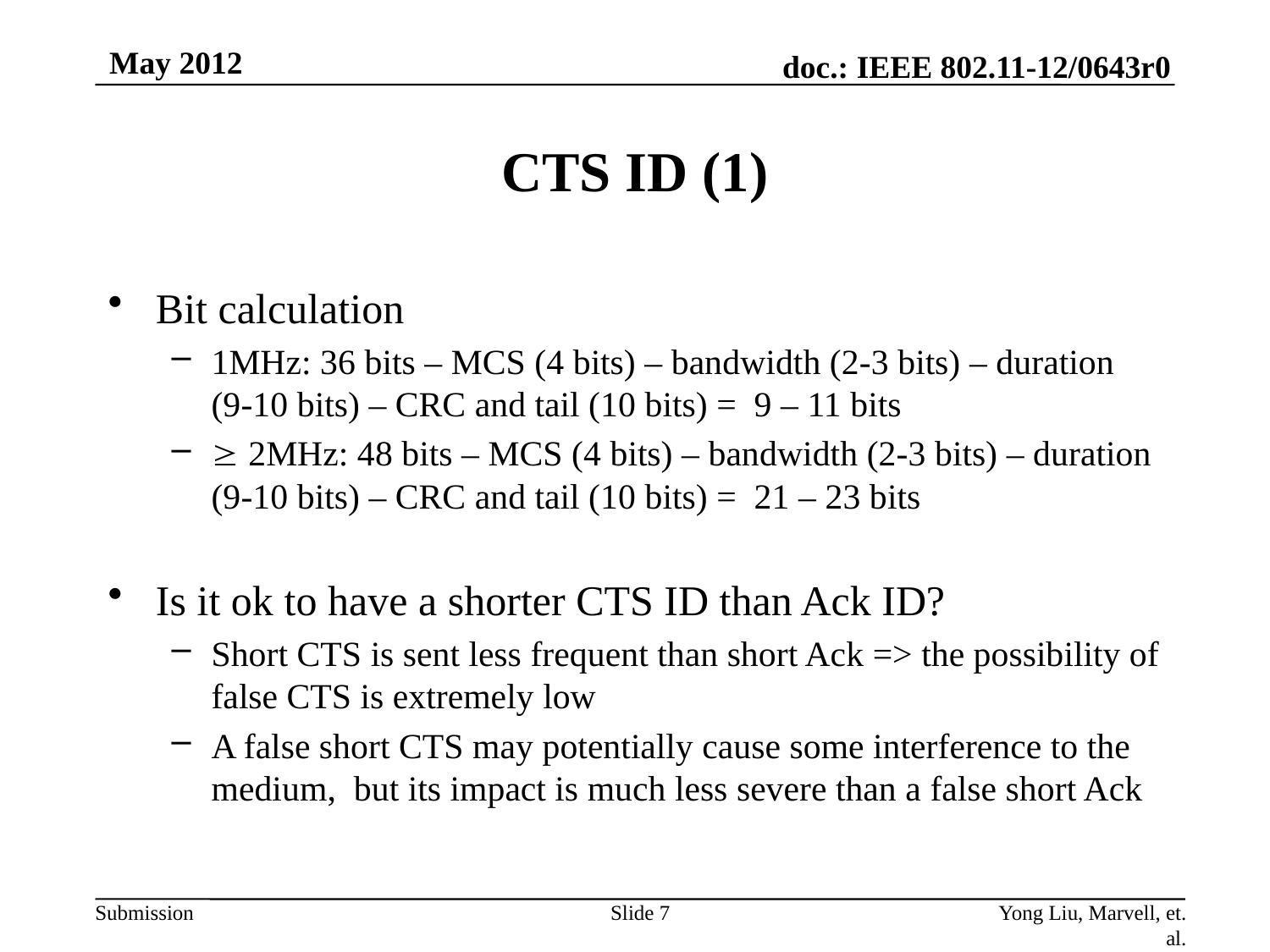

May 2012
# CTS ID (1)
Bit calculation
1MHz: 36 bits – MCS (4 bits) – bandwidth (2-3 bits) – duration (9-10 bits) – CRC and tail (10 bits) =  9 – 11 bits
≥ 2MHz: 48 bits – MCS (4 bits) – bandwidth (2-3 bits) – duration (9-10 bits) – CRC and tail (10 bits) =  21 – 23 bits

Is it ok to have a shorter CTS ID than Ack ID?
Short CTS is sent less frequent than short Ack => the possibility of false CTS is extremely low
A false short CTS may potentially cause some interference to the medium,  but its impact is much less severe than a false short Ack
Slide 7
Yong Liu, Marvell, et. al.